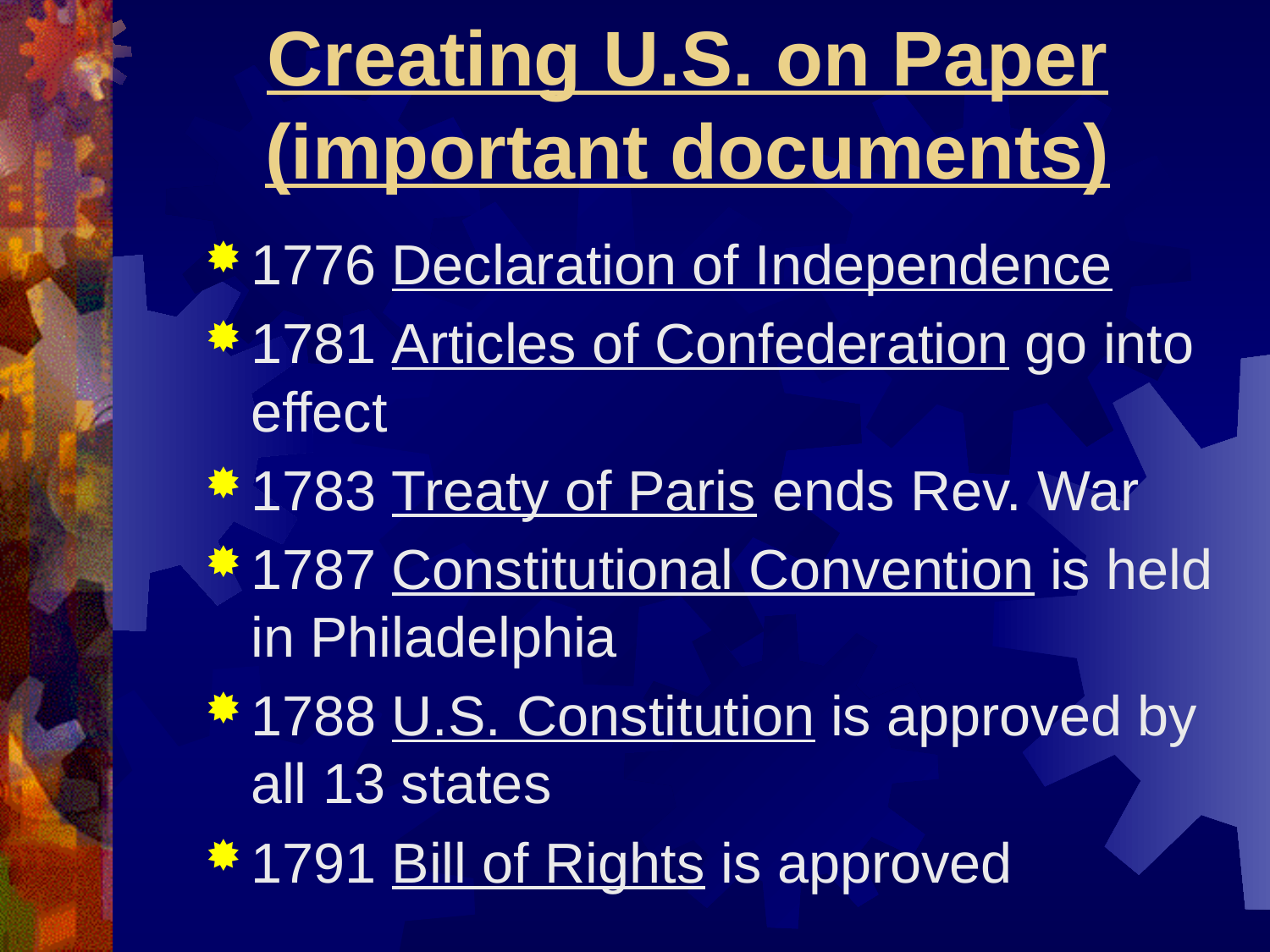

# Creating U.S. on Paper (important documents)
1776 Declaration of Independence
1781 Articles of Confederation go into effect
1783 Treaty of Paris ends Rev. War
1787 Constitutional Convention is held in Philadelphia
1788 U.S. Constitution is approved by all 13 states
1791 Bill of Rights is approved